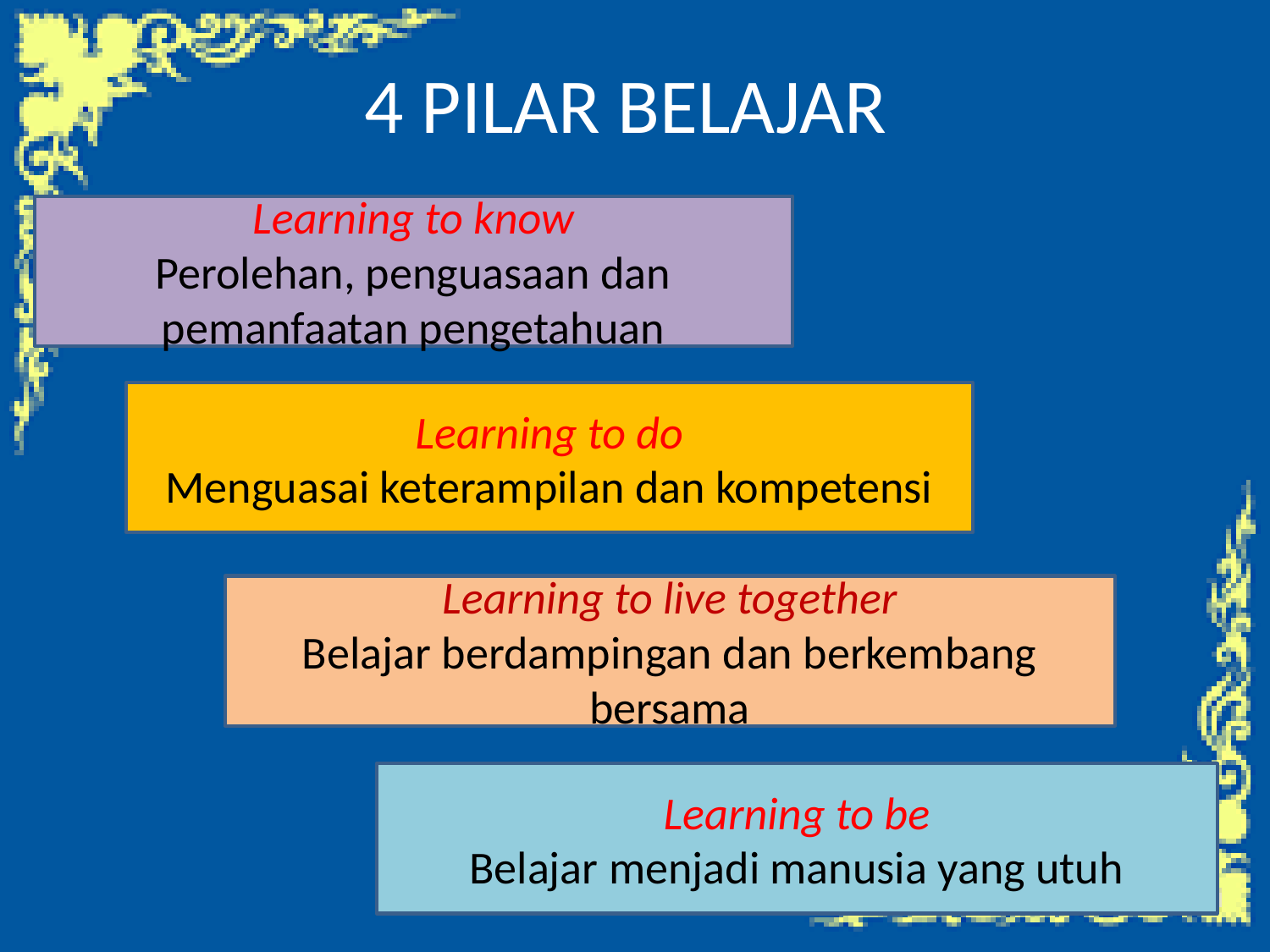

# 4 PILAR BELAJAR
Learning to know
Perolehan, penguasaan dan pemanfaatan pengetahuan
Learning to do
Menguasai keterampilan dan kompetensi
Learning to live together
Belajar berdampingan dan berkembang bersama
Learning to be
Belajar menjadi manusia yang utuh